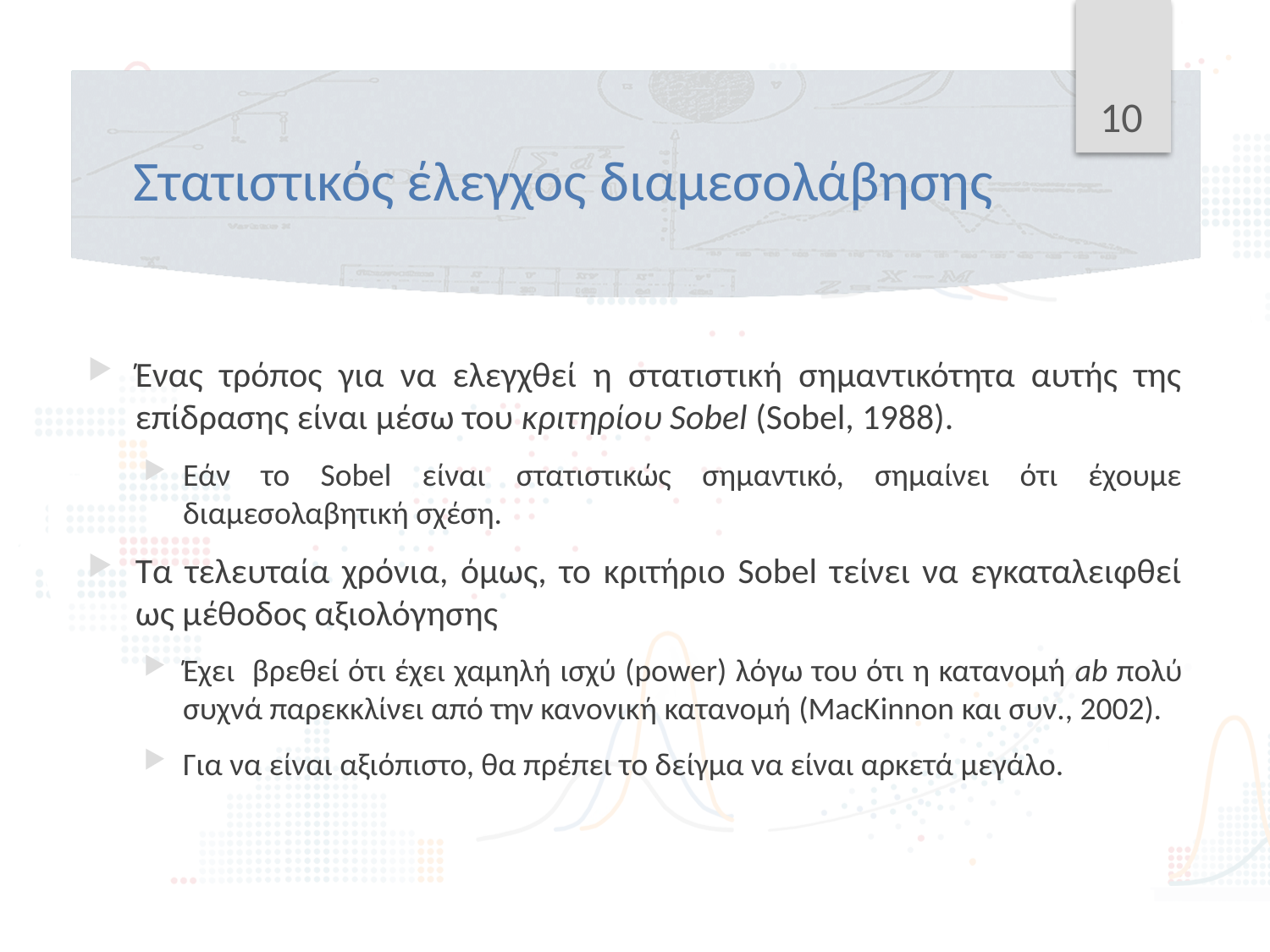

10
# Στατιστικός έλεγχος διαμεσολάβησης
Ένας τρόπος για να ελεγχθεί η στατιστική σημαντικότητα αυτής της επίδρασης είναι μέσω του κριτηρίου Sobel (Sobel, 1988).
Εάν το Sobel είναι στατιστικώς σημαντικό, σημαίνει ότι έχουμε διαμεσολαβητική σχέση.
Τα τελευταία χρόνια, όμως, το κριτήριο Sobel τείνει να εγκαταλειφθεί ως μέθοδος αξιολόγησης
Έχει  βρεθεί ότι έχει χαμηλή ισχύ (power) λόγω του ότι η κατανομή ab πολύ συχνά παρεκκλίνει από την κανονική κατανομή (MacKinnon και συν., 2002).
Για να είναι αξιόπιστο, θα πρέπει το δείγμα να είναι αρκετά μεγάλο.